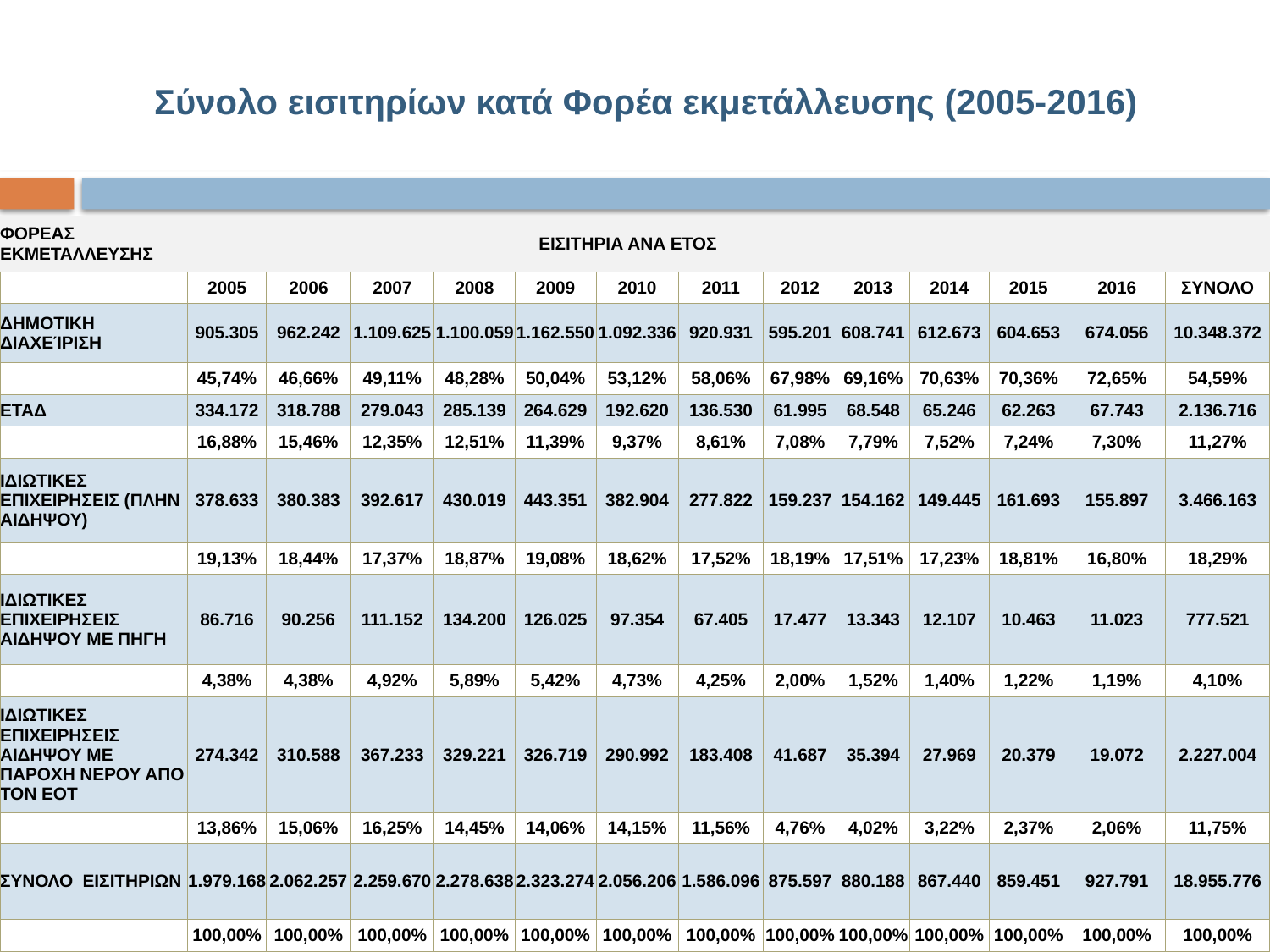

# Σύνολο εισιτηρίων κατά Φορέα εκμετάλλευσης (2005-2016)
| ΦΟΡΕΑΣ ΕΚΜΕΤΑΛΛΕΥΣΗΣ | ΕΙΣΙΤΗΡΙΑ ΑΝΑ ΕΤΟΣ |  |  |  |  |  |  |  |  |  |  |  |  |
| --- | --- | --- | --- | --- | --- | --- | --- | --- | --- | --- | --- | --- | --- |
|  | 2005 | 2006 | 2007 | 2008 | 2009 | 2010 | 2011 | 2012 | 2013 | 2014 | 2015 | 2016 | ΣΥΝΟΛΟ |
| ΔΗΜΟΤΙΚΗ ΔΙΑΧΕΊΡΙΣΗ | 905.305 | 962.242 | 1.109.625 | 1.100.059 | 1.162.550 | 1.092.336 | 920.931 | 595.201 | 608.741 | 612.673 | 604.653 | 674.056 | 10.348.372 |
|  | 45,74% | 46,66% | 49,11% | 48,28% | 50,04% | 53,12% | 58,06% | 67,98% | 69,16% | 70,63% | 70,36% | 72,65% | 54,59% |
| ΕΤΑΔ | 334.172 | 318.788 | 279.043 | 285.139 | 264.629 | 192.620 | 136.530 | 61.995 | 68.548 | 65.246 | 62.263 | 67.743 | 2.136.716 |
|  | 16,88% | 15,46% | 12,35% | 12,51% | 11,39% | 9,37% | 8,61% | 7,08% | 7,79% | 7,52% | 7,24% | 7,30% | 11,27% |
| ΙΔΙΩΤΙΚΕΣ ΕΠΙΧΕΙΡΗΣΕΙΣ (ΠΛΗΝ ΑΙΔΗΨΟΥ) | 378.633 | 380.383 | 392.617 | 430.019 | 443.351 | 382.904 | 277.822 | 159.237 | 154.162 | 149.445 | 161.693 | 155.897 | 3.466.163 |
|  | 19,13% | 18,44% | 17,37% | 18,87% | 19,08% | 18,62% | 17,52% | 18,19% | 17,51% | 17,23% | 18,81% | 16,80% | 18,29% |
| ΙΔΙΩΤΙΚΕΣ ΕΠΙΧΕΙΡΗΣΕΙΣ ΑΙΔΗΨΟΥ ΜΕ ΠΗΓΗ | 86.716 | 90.256 | 111.152 | 134.200 | 126.025 | 97.354 | 67.405 | 17.477 | 13.343 | 12.107 | 10.463 | 11.023 | 777.521 |
|  | 4,38% | 4,38% | 4,92% | 5,89% | 5,42% | 4,73% | 4,25% | 2,00% | 1,52% | 1,40% | 1,22% | 1,19% | 4,10% |
| ΙΔΙΩΤΙΚΕΣ ΕΠΙΧΕΙΡΗΣΕΙΣ ΑΙΔΗΨΟΥ ΜΕ ΠΑΡΟΧΗ ΝΕΡΟΥ ΑΠΟ ΤΟΝ ΕΟΤ | 274.342 | 310.588 | 367.233 | 329.221 | 326.719 | 290.992 | 183.408 | 41.687 | 35.394 | 27.969 | 20.379 | 19.072 | 2.227.004 |
|  | 13,86% | 15,06% | 16,25% | 14,45% | 14,06% | 14,15% | 11,56% | 4,76% | 4,02% | 3,22% | 2,37% | 2,06% | 11,75% |
| ΣΥΝΟΛΟ ΕΙΣΙΤΗΡΙΩΝ | 1.979.168 | 2.062.257 | 2.259.670 | 2.278.638 | 2.323.274 | 2.056.206 | 1.586.096 | 875.597 | 880.188 | 867.440 | 859.451 | 927.791 | 18.955.776 |
|  | 100,00% | 100,00% | 100,00% | 100,00% | 100,00% | 100,00% | 100,00% | 100,00% | 100,00% | 100,00% | 100,00% | 100,00% | 100,00% |